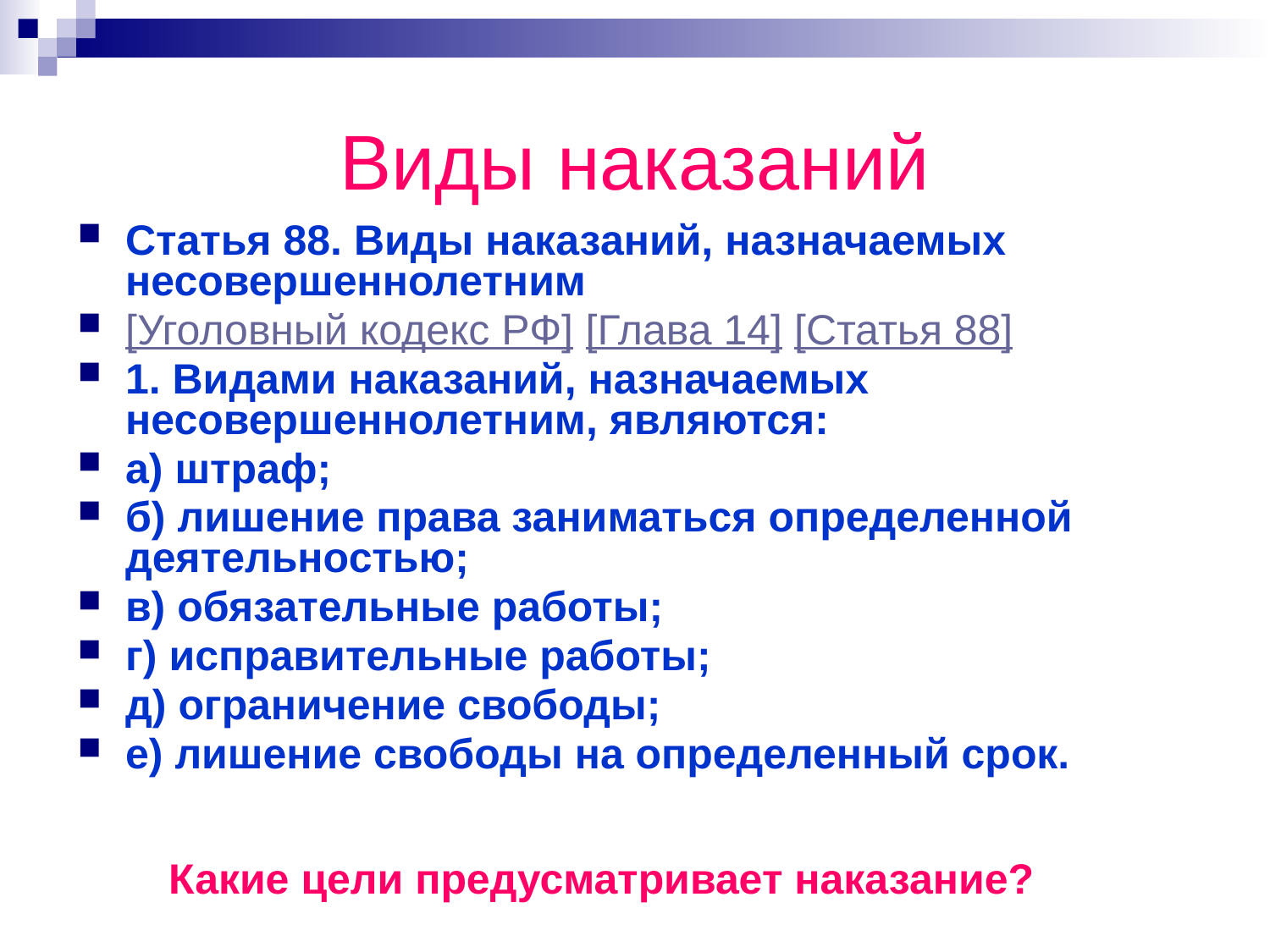

# Виды наказаний
Статья 88. Виды наказаний, назначаемых несовершеннолетним
[Уголовный кодекс РФ] [Глава 14] [Статья 88]
1. Видами наказаний, назначаемых несовершеннолетним, являются:
а) штраф;
б) лишение права заниматься определенной деятельностью;
в) обязательные работы;
г) исправительные работы;
д) ограничение свободы;
е) лишение свободы на определенный срок.
Какие цели предусматривает наказание?